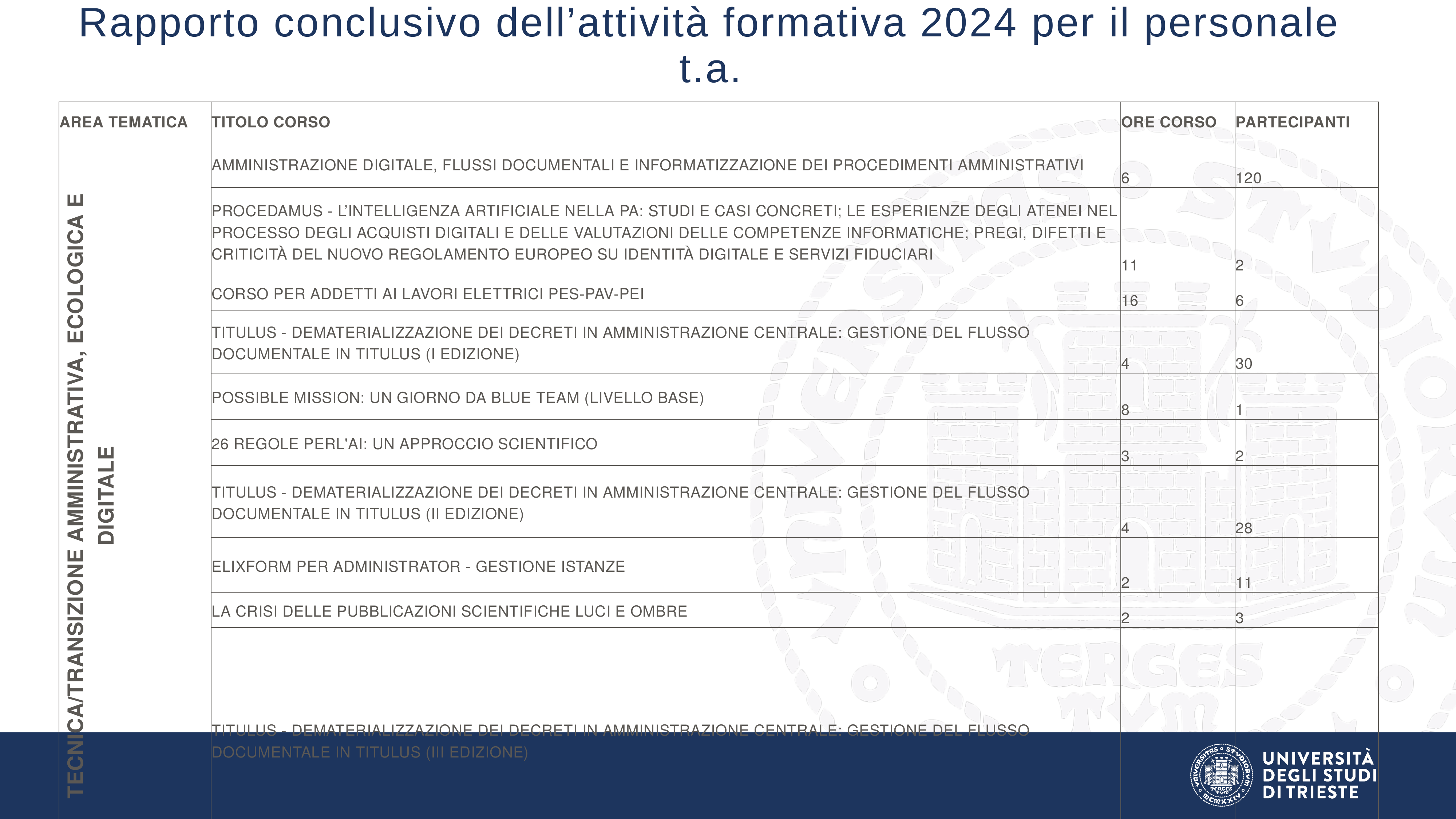

# Rapporto conclusivo dell’attività formativa 2024 per il personale t.a.
| Area tematica | TITOLO CORSO | ORE CORSO | PARTECIPANTI |
| --- | --- | --- | --- |
| Tecnica/transizione AMMINISTRATIVA, ecologica e digitale | Amministrazione digitale, flussi documentali e informatizzazione dei procedimenti amministrativi | 6 | 120 |
|  | PROCEDAMUS - L’intelligenza artificiale nella PA: studi e casi concreti; Le esperienze degli Atenei nel processo degli acquisti digitali e delle valutazioni delle competenze informatiche; Pregi, difetti e criticità del nuovo regolamento europeo su identità digitale e servizi fiduciari | 11 | 2 |
|  | Corso per addetti ai lavori elettrici PES-PAV-PEI | 16 | 6 |
|  | TITULUS - Dematerializzazione dei decreti in Amministrazione centrale: gestione del flusso documentale in Titulus (I edizione) | 4 | 30 |
|  | Possible mission: un giorno da Blue Team (livello base) | 8 | 1 |
|  | 26 regole perl'AI: un approccio scientifico | 3 | 2 |
|  | TITULUS - Dematerializzazione dei decreti in Amministrazione centrale: gestione del flusso documentale in Titulus (II edizione) | 4 | 28 |
|  | Elixform per Administrator - Gestione Istanze | 2 | 11 |
|  | La crisi delle pubblicazioni scientifiche luci e ombre | 2 | 3 |
|  | TITULUS - Dematerializzazione dei decreti in Amministrazione centrale: gestione del flusso documentale in Titulus (III edizione) | 4 | 30 |